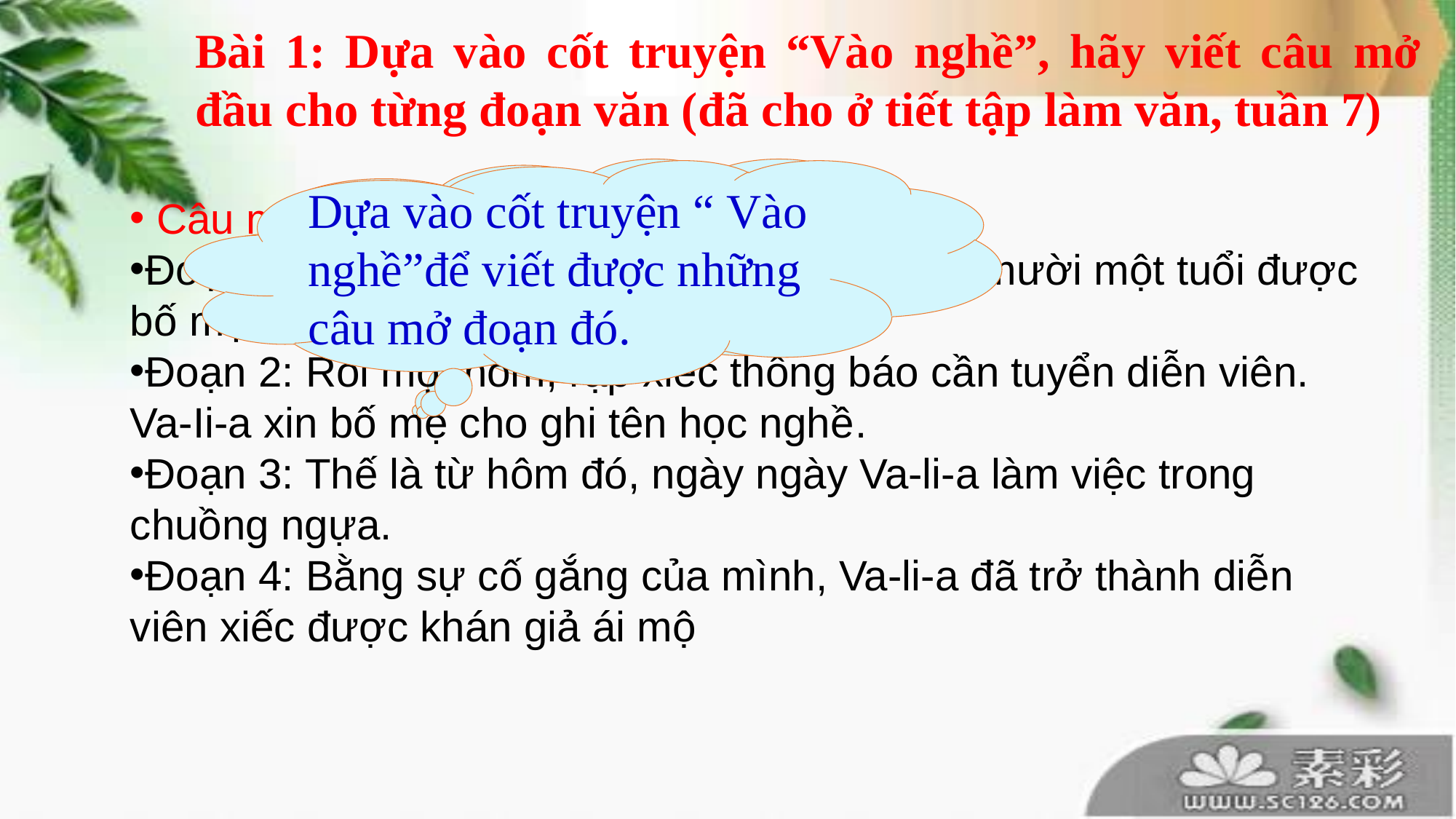

Bài 1: Dựa vào cốt truyện “Vào nghề”, hãy viết câu mở đầu cho từng đoạn văn (đã cho ở tiết tập làm văn, tuần 7)
Dựa vào đâu
để viết được những câu mở đoạn đó?
Dựa vào cốt truyện “ Vào nghề”để viết được những câu mở đoạn đó.
 Câu mở đoạn cho từng đoạn văn:
Đoạn 1: Mùa giáng sinh năm ấy, Va-li-a tròn mười một tuổi được bố mẹ dẫn đi xem xiếc.
Đoạn 2: Rồi một hôm, rạp xiếc thông báo cần tuyển diễn viên. Va-Ii-a xin bố mẹ cho ghi tên học nghề.
Đoạn 3: Thế là từ hôm đó, ngày ngày Va-li-a làm việc trong chuồng ngựa.
Đoạn 4: Bằng sự cố gắng của mình, Va-li-a đã trở thành diễn viên xiếc được khán giả ái mộ